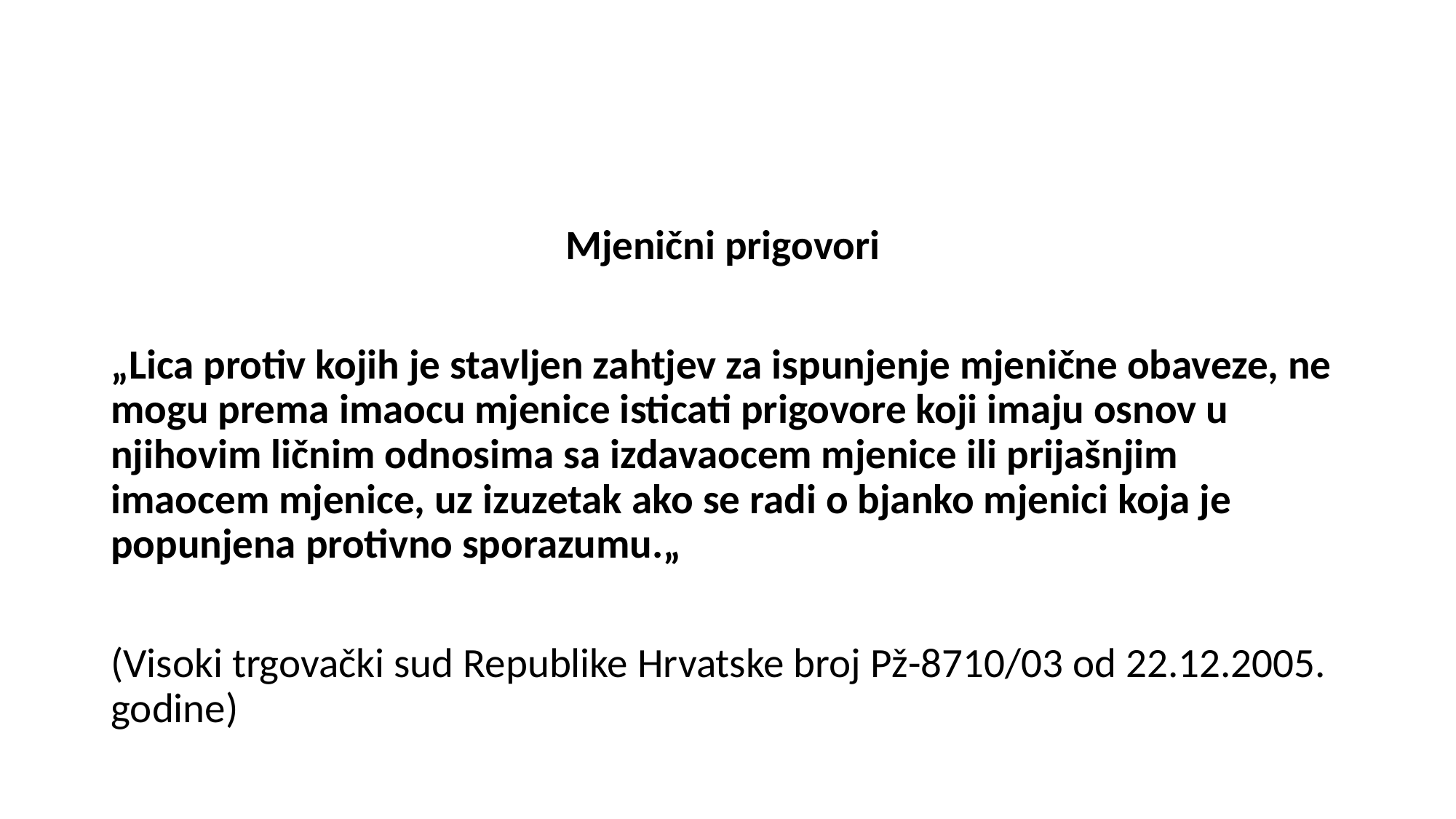

#
Mjenični prigovori

„Lica protiv kojih je stavljen zahtjev za ispunjenje mjenične obaveze, ne mogu prema imaocu mjenice isticati prigovore koji imaju osnov u njihovim ličnim odnosima sa izdavaocem mjenice ili prijašnjim imaocem mjenice, uz izuzetak ako se radi o bjanko mjenici koja je popunjena protivno sporazumu.„

(Visoki trgovački sud Republike Hrvatske broj Pž-8710/03 od 22.12.2005. godine)